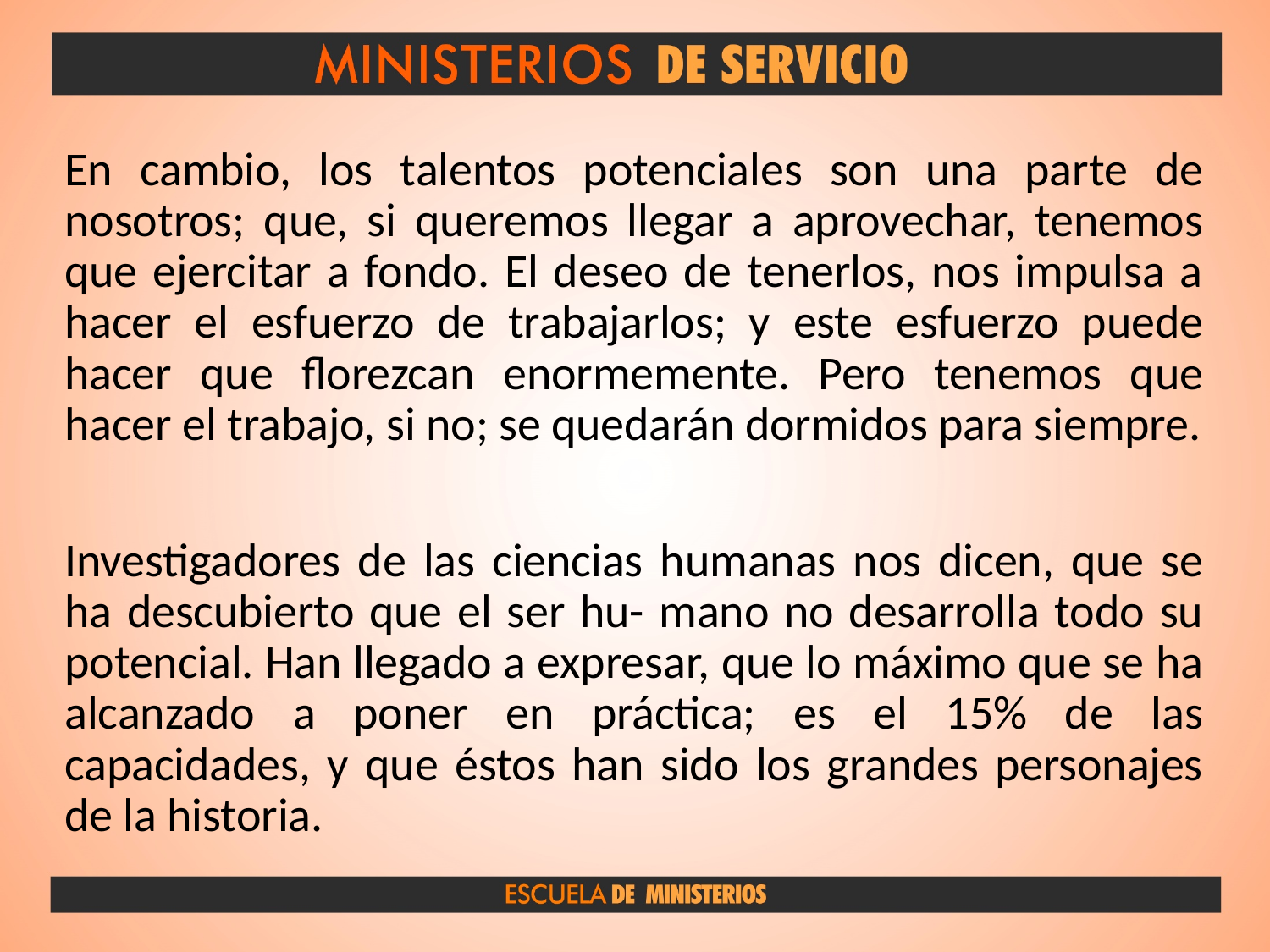

En cambio, los talentos potenciales son una parte de nosotros; que, si queremos llegar a aprovechar, tenemos que ejercitar a fondo. El deseo de tenerlos, nos impulsa a hacer el esfuerzo de trabajarlos; y este esfuerzo puede hacer que florezcan enormemente. Pero tenemos que hacer el trabajo, si no; se quedarán dormidos para siempre.

Investigadores de las ciencias humanas nos dicen, que se ha descubierto que el ser hu- mano no desarrolla todo su potencial. Han llegado a expresar, que lo máximo que se ha alcanzado a poner en práctica; es el 15% de las capacidades, y que éstos han sido los grandes personajes de la historia.